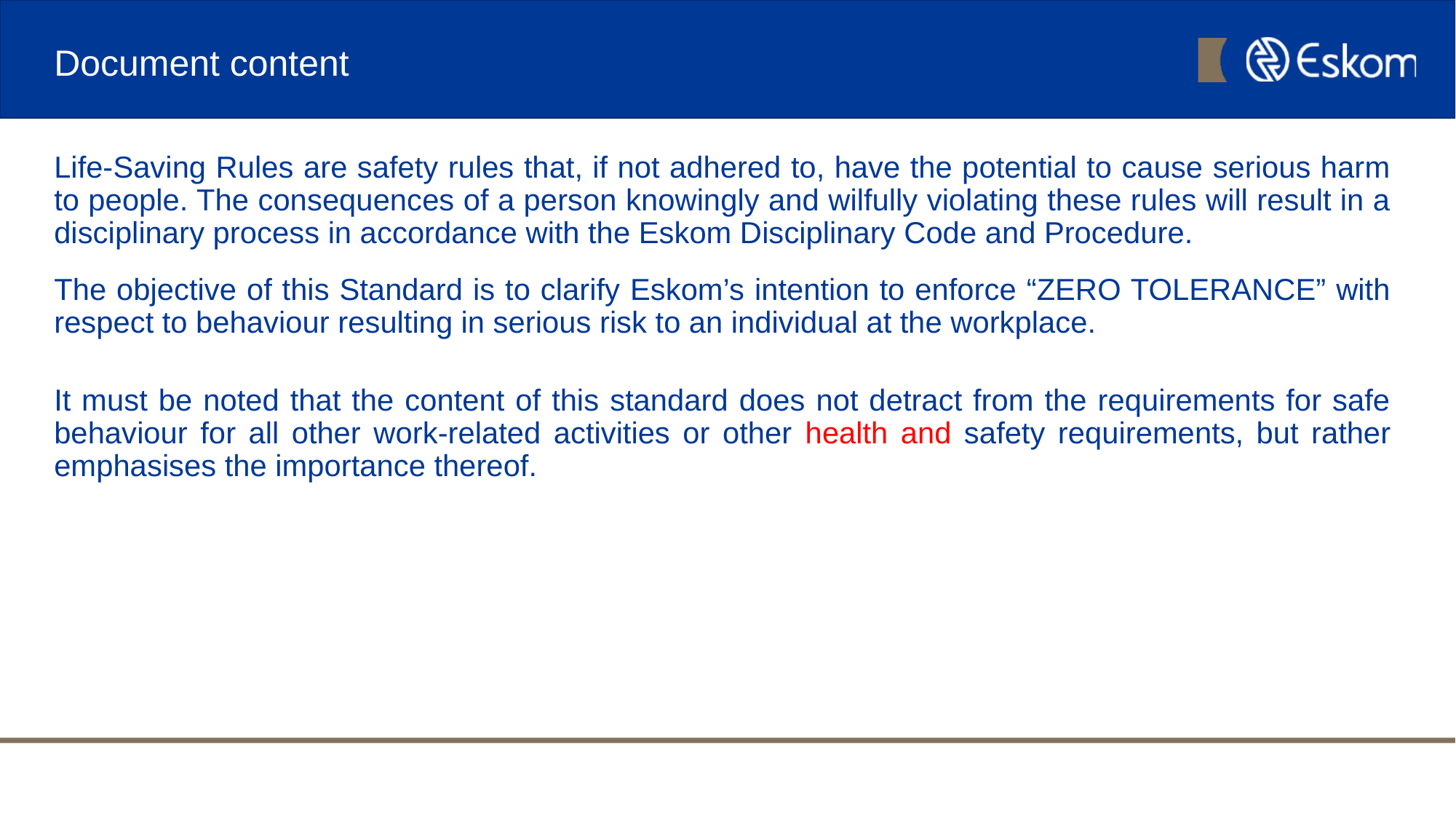

# Document content
Life-Saving Rules are safety rules that, if not adhered to, have the potential to cause serious harm to people. The consequences of a person knowingly and wilfully violating these rules will result in a disciplinary process in accordance with the Eskom Disciplinary Code and Procedure.
The objective of this Standard is to clarify Eskom’s intention to enforce “ZERO TOLERANCE” with respect to behaviour resulting in serious risk to an individual at the workplace.
It must be noted that the content of this standard does not detract from the requirements for safe behaviour for all other work-related activities or other health and safety requirements, but rather emphasises the importance thereof.